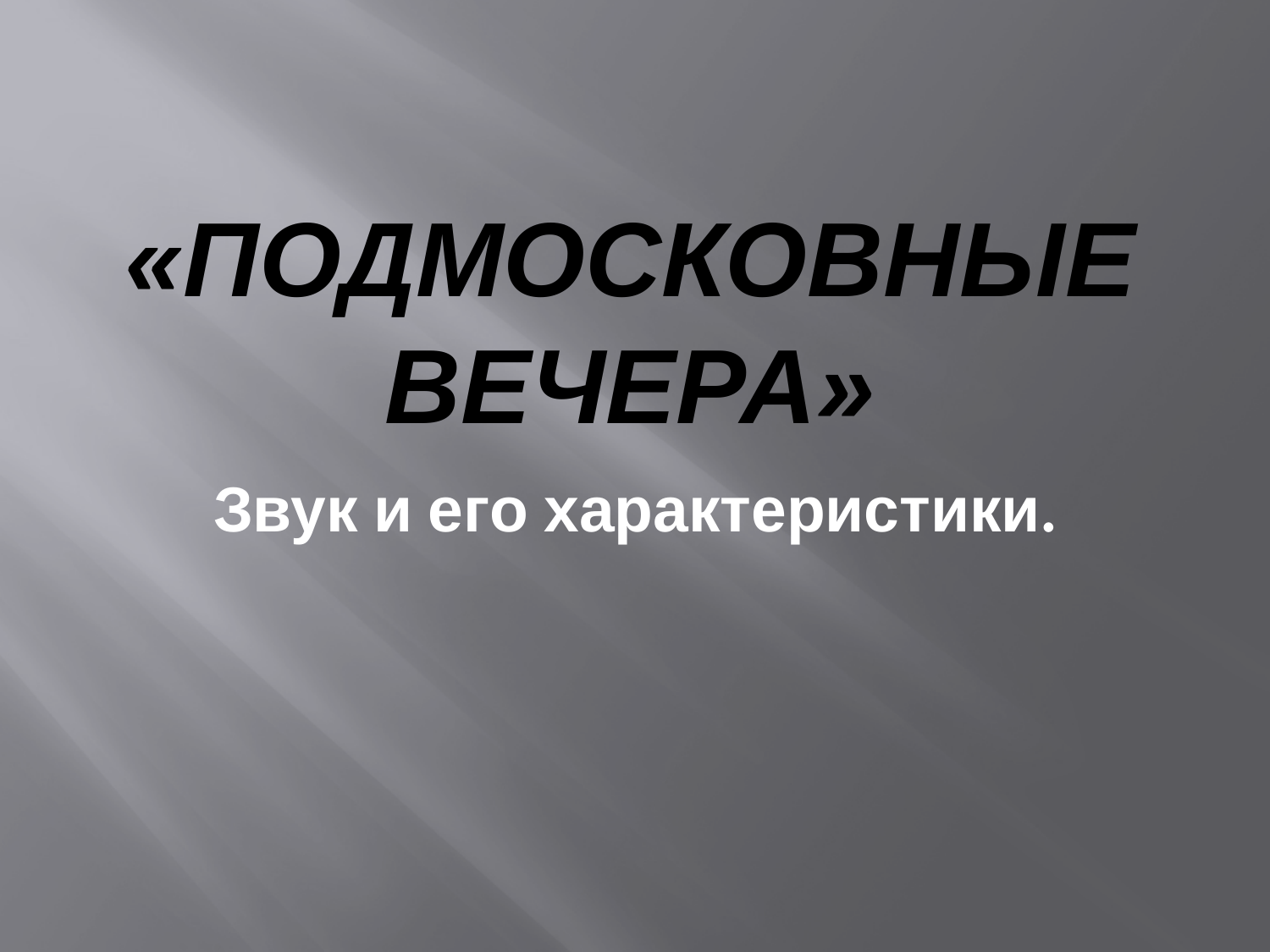

# «Подмосковные вечера»
Звук и его характеристики.